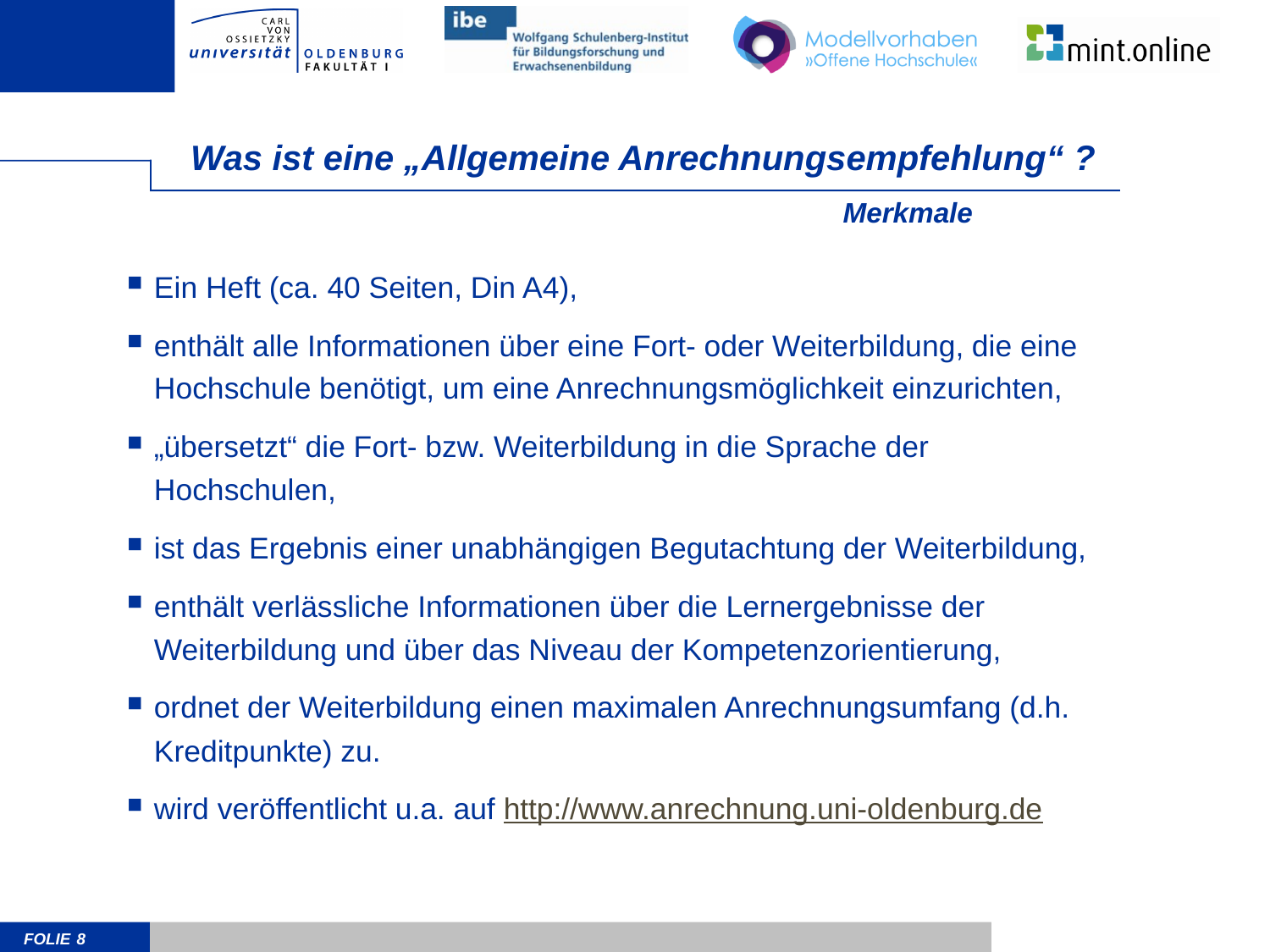

# Was ist eine „Allgemeine Anrechnungsempfehlung“ ?
                                                       Merkmale
Ein Heft (ca. 40 Seiten, Din A4),
enthält alle Informationen über eine Fort- oder Weiterbildung, die eine Hochschule benötigt, um eine Anrechnungsmöglichkeit einzurichten,
„übersetzt“ die Fort- bzw. Weiterbildung in die Sprache der Hochschulen,
ist das Ergebnis einer unabhängigen Begutachtung der Weiterbildung,
enthält verlässliche Informationen über die Lernergebnisse der Weiterbildung und über das Niveau der Kompetenzorientierung,
ordnet der Weiterbildung einen maximalen Anrechnungsumfang (d.h. Kreditpunkte) zu.
wird veröffentlicht u.a. auf http://www.anrechnung.uni-oldenburg.de

8